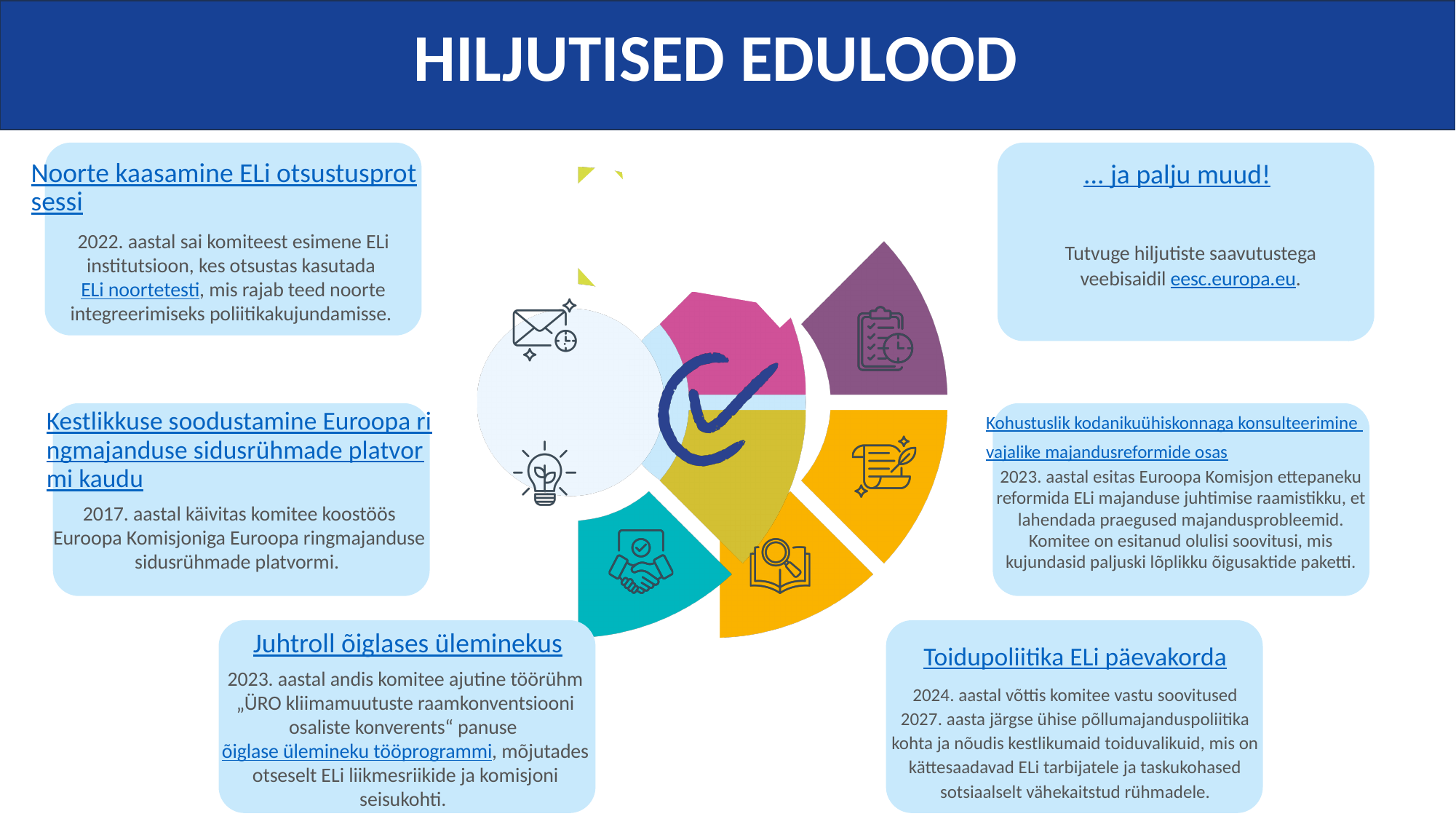

HILJUTISED EDULOOD

Noorte kaasamine ELi otsustusprotsessi
2022. aastal sai komiteest esimene ELi institutsioon, kes otsustas kasutada ELi noortetesti, mis rajab teed noorte integreerimiseks poliitikakujundamisse.

... ja palju muud!
Tutvuge hiljutiste saavutustega veebisaidil eesc.europa.eu.

Kohustuslik kodanikuühiskonnaga konsulteerimine vajalike majandusreformide osas
2023. aastal esitas Euroopa Komisjon ettepaneku reformida ELi majanduse juhtimise raamistikku, et lahendada praegused majandusprobleemid. Komitee on esitanud olulisi soovitusi, mis kujundasid paljuski lõplikku õigusaktide paketti.

Kestlikkuse soodustamine Euroopa ringmajanduse sidusrühmade platvormi kaudu
2017. aastal käivitas komitee koostöös Euroopa Komisjoniga Euroopa ringmajanduse sidusrühmade platvormi.

 Juhtroll õiglases üleminekus
2023. aastal andis komitee ajutine töörühm „ÜRO kliimamuutuste raamkonventsiooni osaliste konverents“ panuse õiglase ülemineku tööprogrammi, mõjutades otseselt ELi liikmesriikide ja komisjoni seisukohti.

Toidupoliitika ELi päevakorda
2024. aastal võttis komitee vastu soovitused 2027. aasta järgse ühise põllumajanduspoliitika kohta ja nõudis kestlikumaid toiduvalikuid, mis on kättesaadavad ELi tarbijatele ja taskukohased sotsiaalselt vähekaitstud rühmadele.